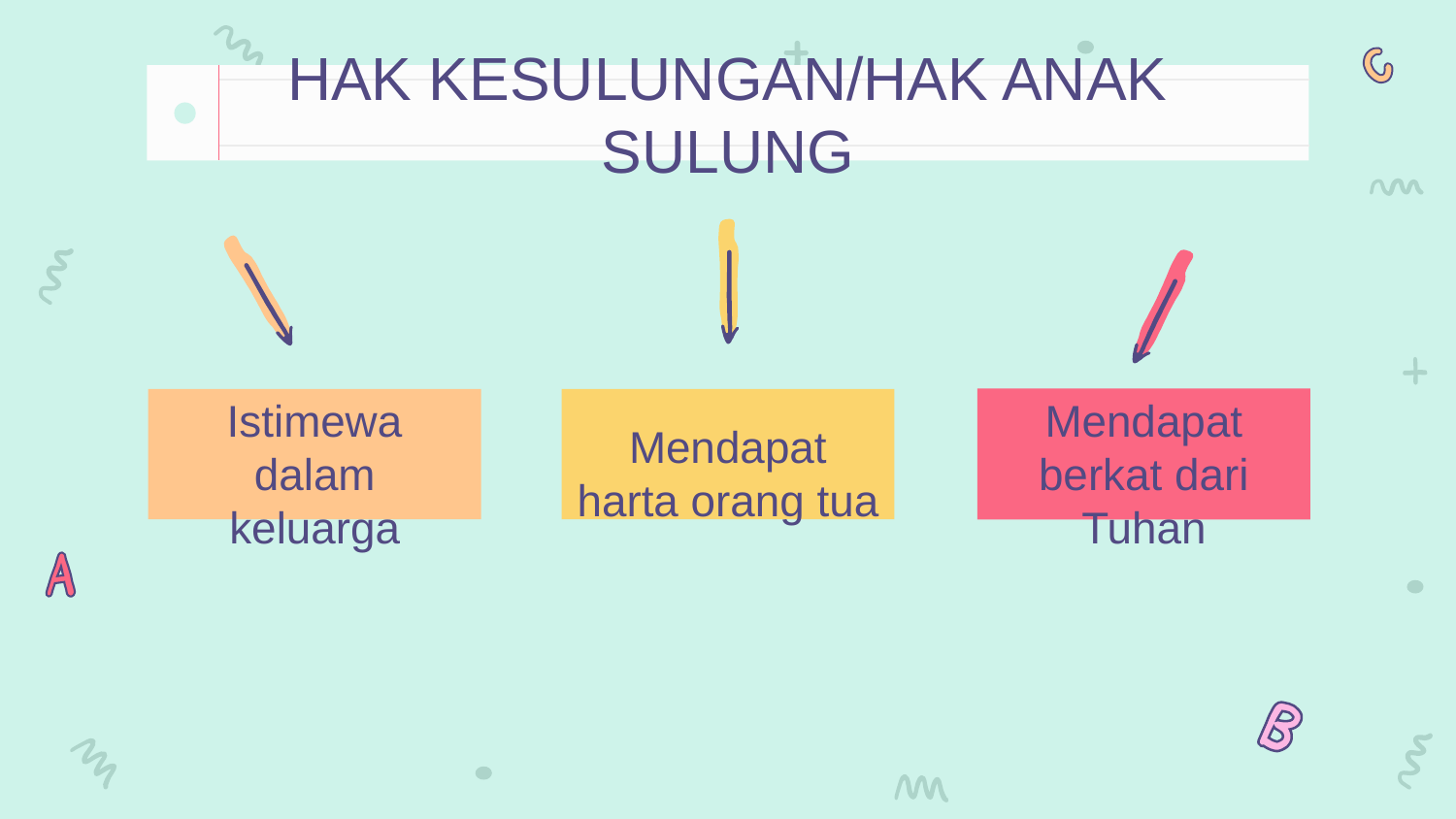

# HAK KESULUNGAN/HAK ANAK SULUNG

Mendapat berkat dari Tuhan
Istimewa dalam keluarga
Mendapat harta orang tua